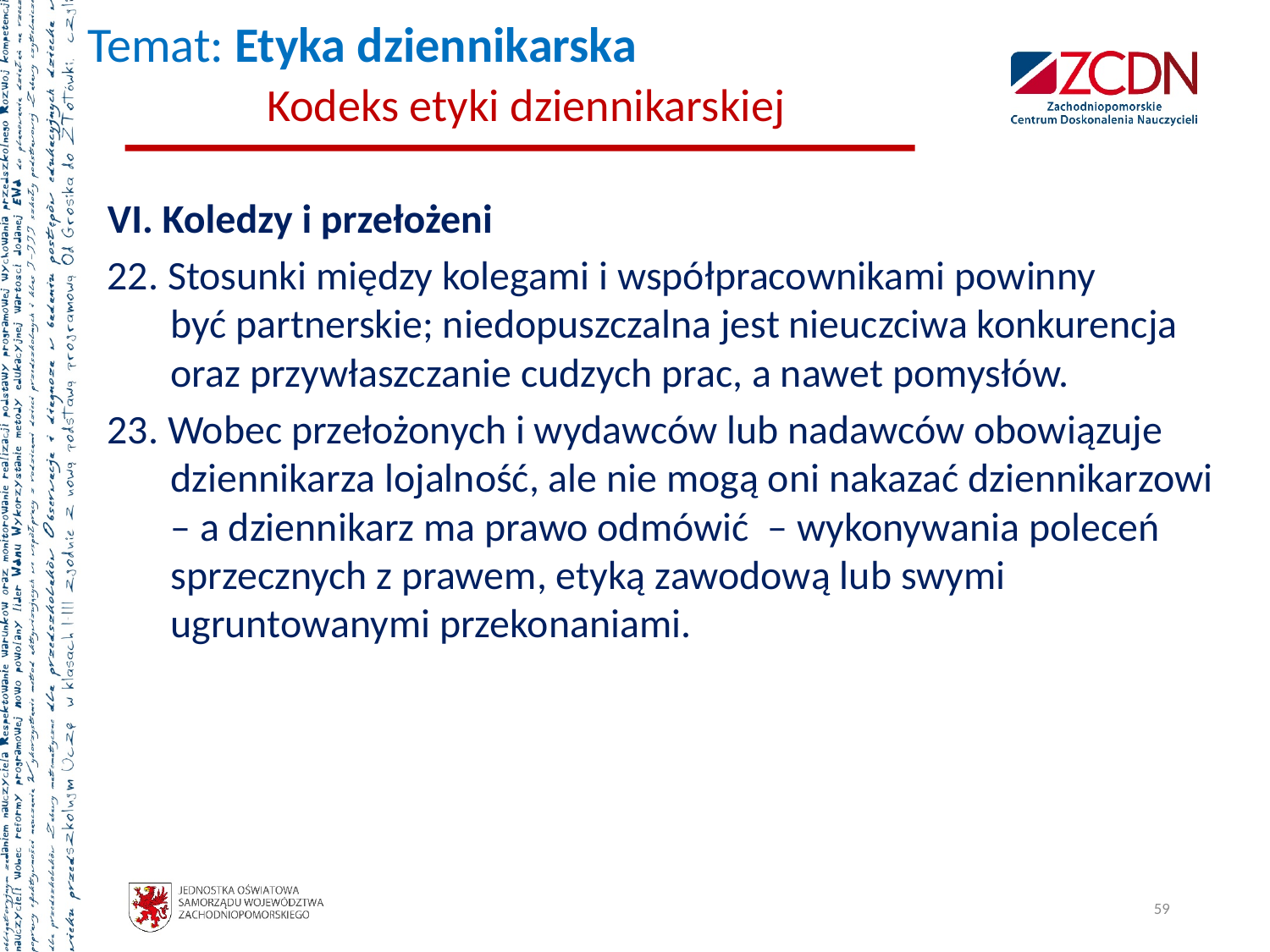

# Temat: Etyka dziennikarska Kodeks etyki dziennikarskiej
VI. Koledzy i przełożeni
22. Stosunki między kolegami i współpracownikami powinny
   być partnerskie; niedopuszczalna jest nieuczciwa konkurencja
   oraz przywłaszczanie cudzych prac, a nawet pomysłów.
23. Wobec przełożonych i wydawców lub nadawców obowiązuje
   dziennikarza lojalność, ale nie mogą oni nakazać dziennikarzowi
   – a dziennikarz ma prawo odmówić  – wykonywania poleceń
   sprzecznych z prawem, etyką zawodową lub swymi
   ugruntowanymi przekonaniami.

59